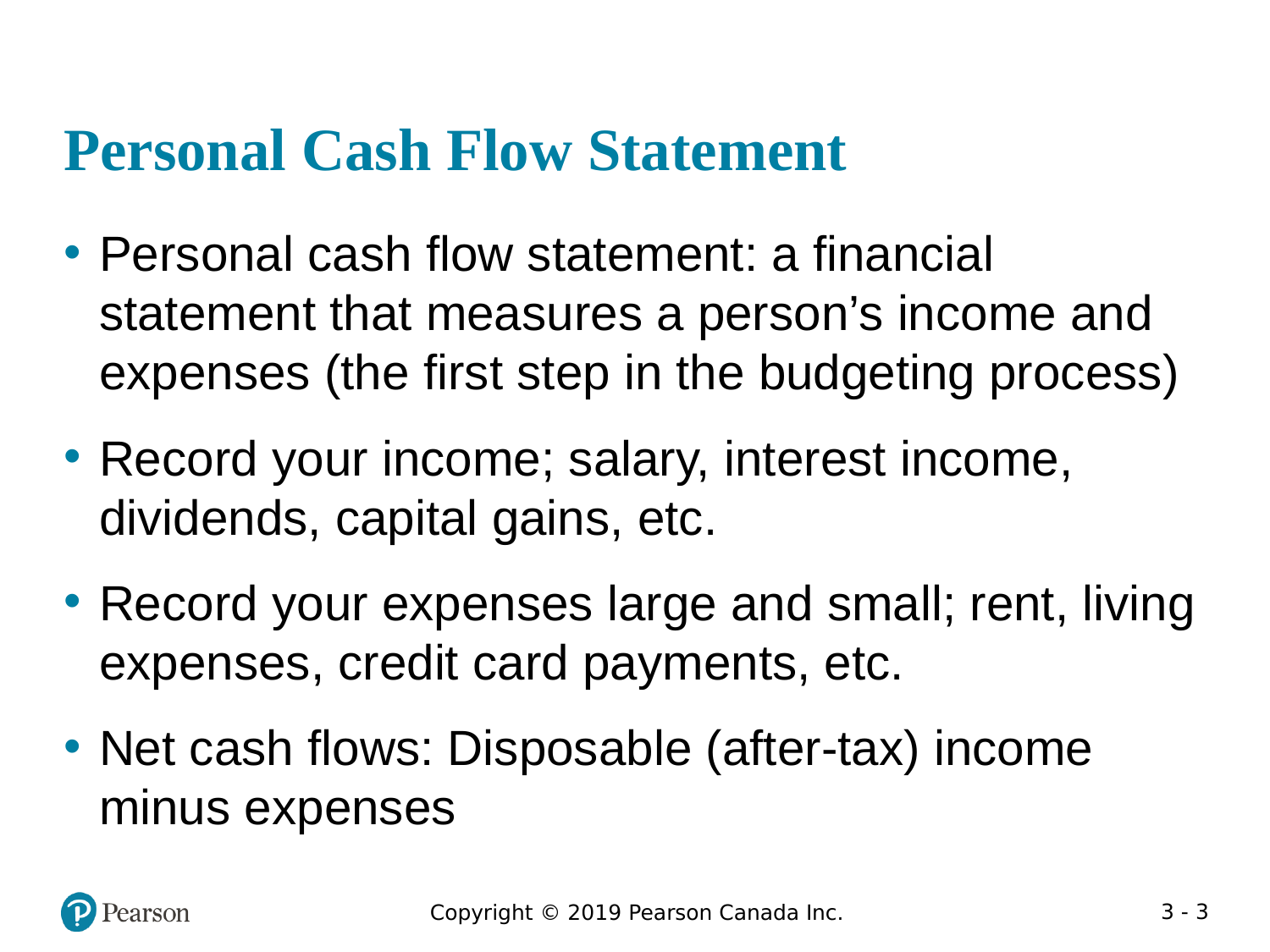

# Personal Cash Flow Statement
Personal cash flow statement: a financial statement that measures a person’s income and expenses (the first step in the budgeting process)
Record your income; salary, interest income, dividends, capital gains, etc.
Record your expenses large and small; rent, living expenses, credit card payments, etc.
Net cash flows: Disposable (after-tax) income minus expenses